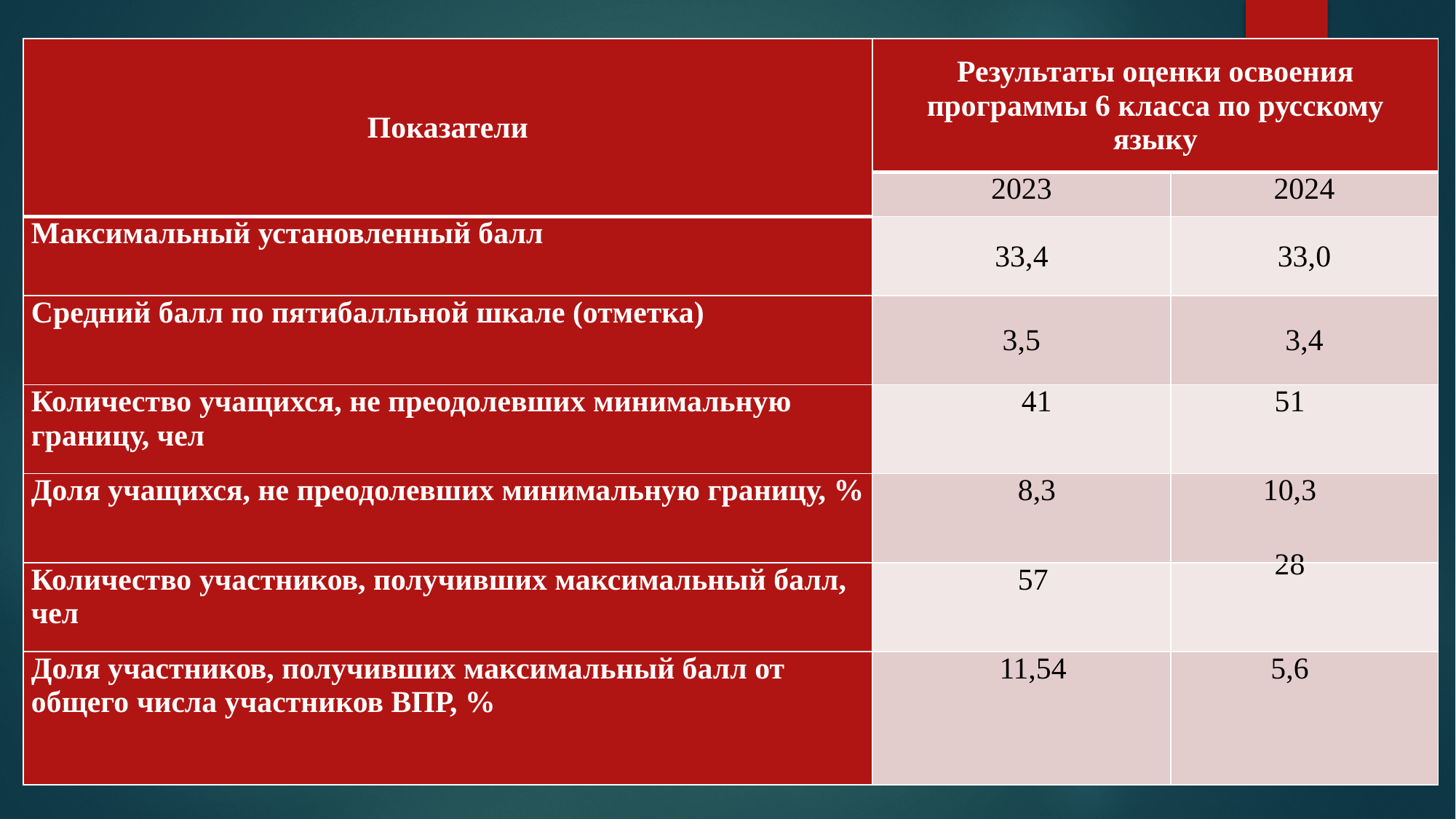

| Показатели | Результаты оценки освоения программы 6 класса по русскому языку |  |
| --- | --- | --- |
|  | 2023 | 2024 |
| Максимальный установленный балл | 33,4 | 33,0 |
| Средний балл по пятибалльной шкале (отметка) | 3,5 | 3,4 |
| Количество учащихся, не преодолевших минимальную границу, чел | 41 | 51 |
| Доля учащихся, не преодолевших минимальную границу, % | 8,3 | 10,3 |
| Количество участников, получивших максимальный балл, чел | 57 | 28 |
| Доля участников, получивших максимальный балл от общего числа участников ВПР, % | 11,54 | 5,6 |